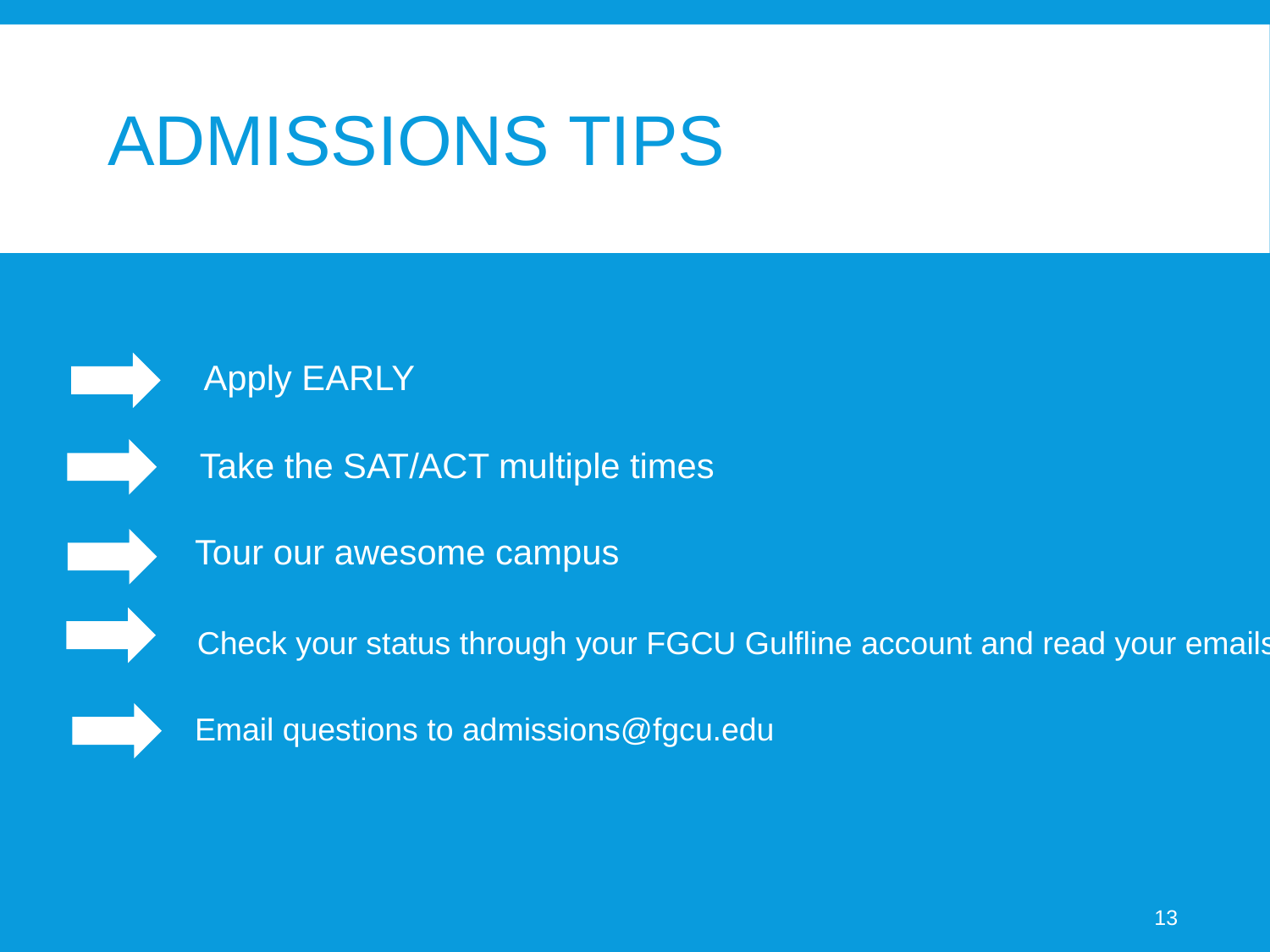

# Admissions Tips
Apply EARLY

Take the SAT/ACT multiple times

Tour our awesome campus

Check your status through your FGCU Gulfline account and read your emails

Email questions to admissions@fgcu.edu
13